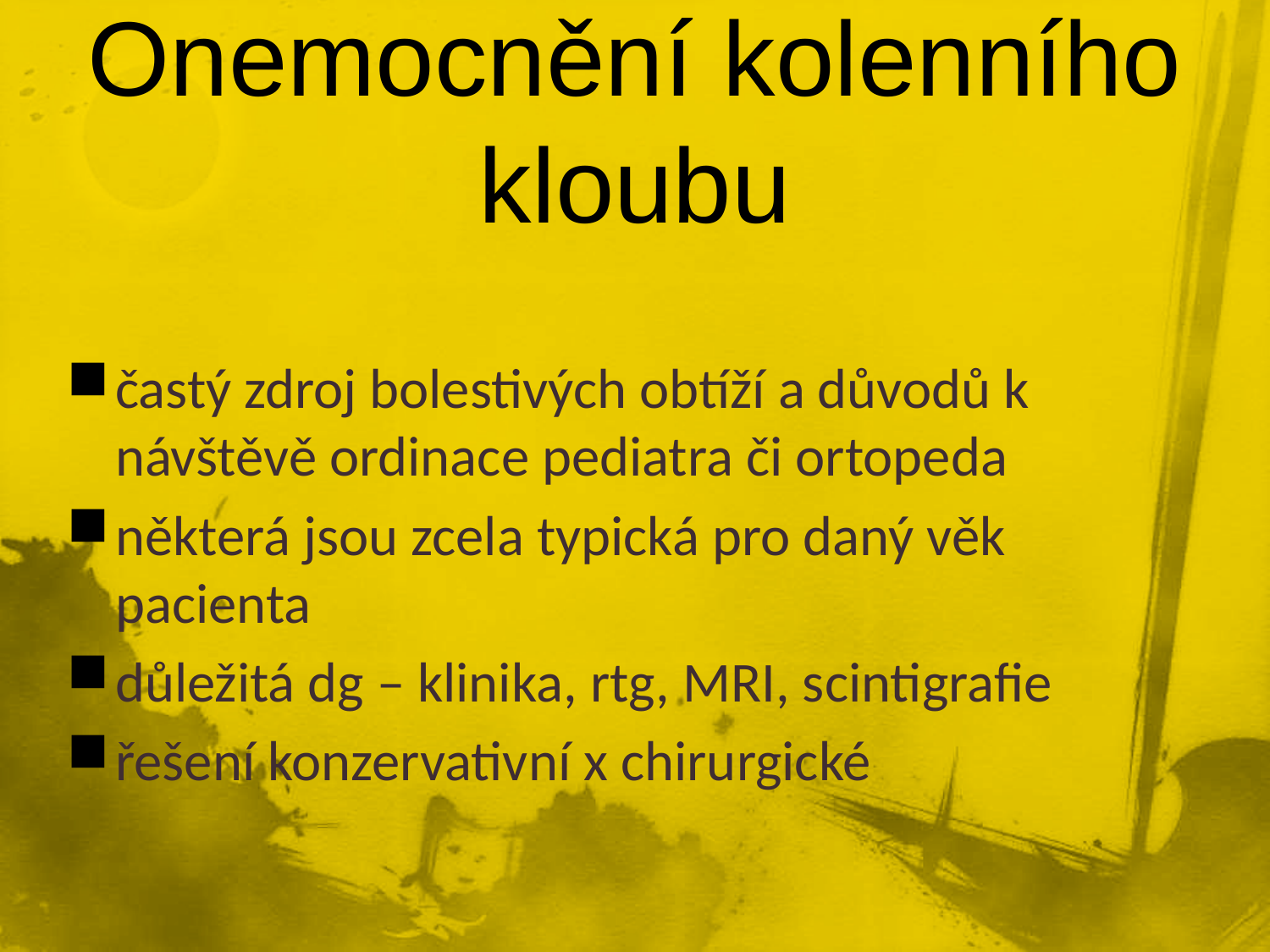

# Onemocnění kolenního kloubu
častý zdroj bolestivých obtíží a důvodů k návštěvě ordinace pediatra či ortopeda
některá jsou zcela typická pro daný věk pacienta
důležitá dg – klinika, rtg, MRI, scintigrafie
řešení konzervativní x chirurgické